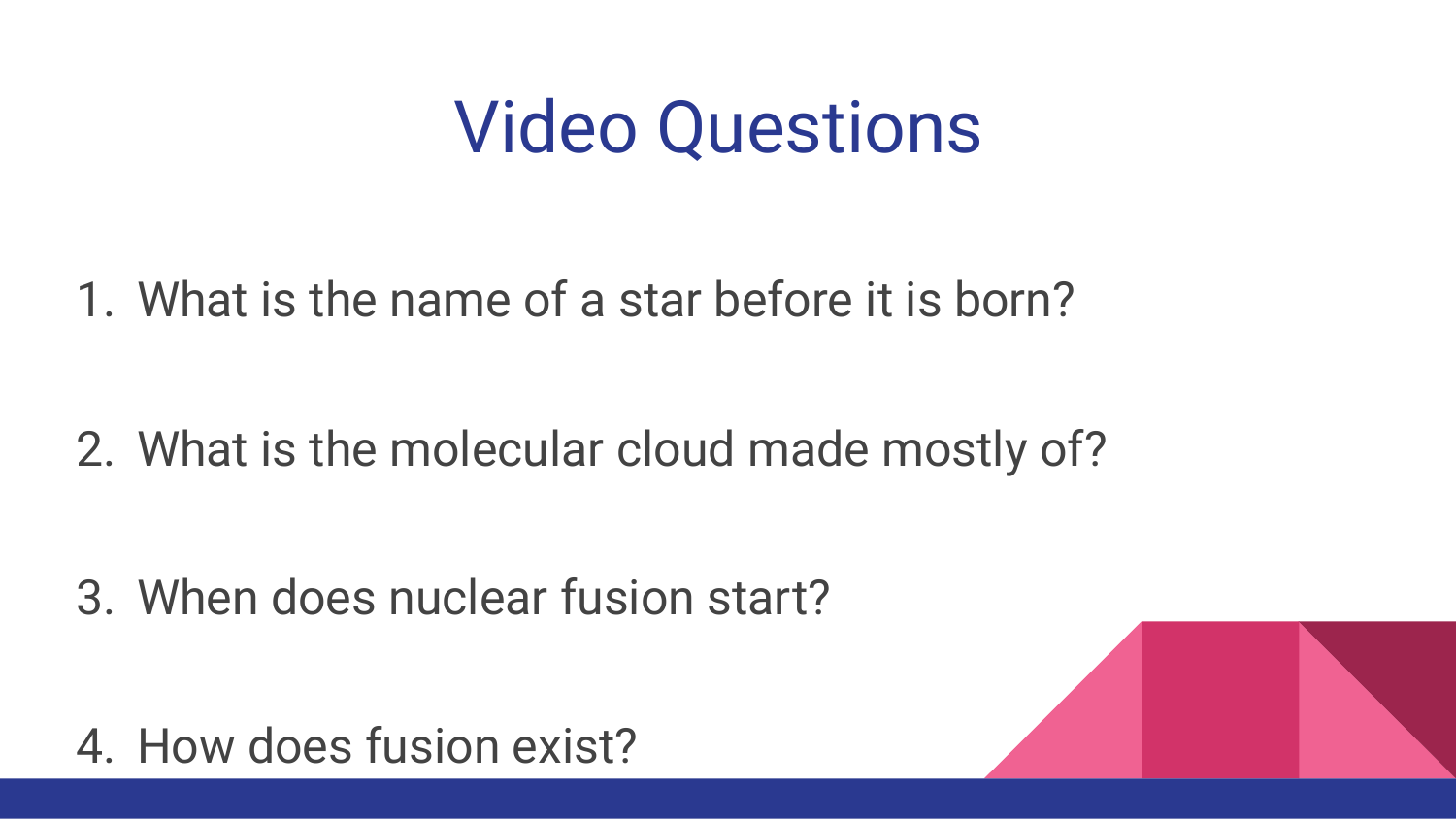

# Video Questions
What is the name of a star before it is born?
What is the molecular cloud made mostly of?
When does nuclear fusion start?
How does fusion exist?